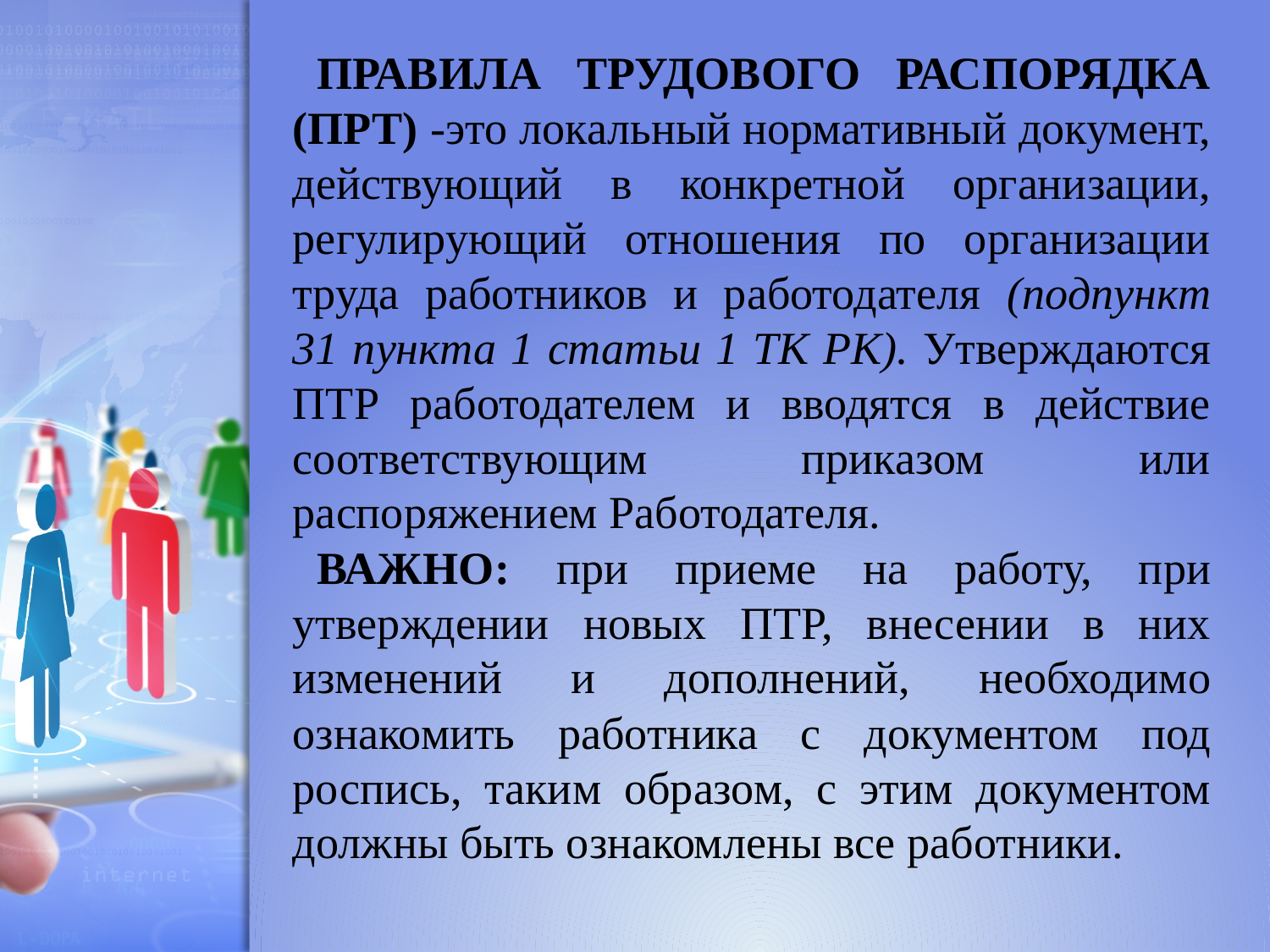

ПРАВИЛА ТРУДОВОГО РАСПОРЯДКА (ПРТ) -это локальный нормативный документ, действующий в конкретной организации, регулирующий отношения по организации труда работников и работодателя (подпункт 31 пункта 1 статьи 1 ТК РК). Утверждаются ПТР работодателем и вводятся в действие соответствующим приказом или распоряжением Работодателя.
ВАЖНО: при приеме на работу, при утверждении новых ПТР, внесении в них изменений и дополнений, необходимо ознакомить работника с документом под роспись, таким образом, с этим документом должны быть ознакомлены все работники.